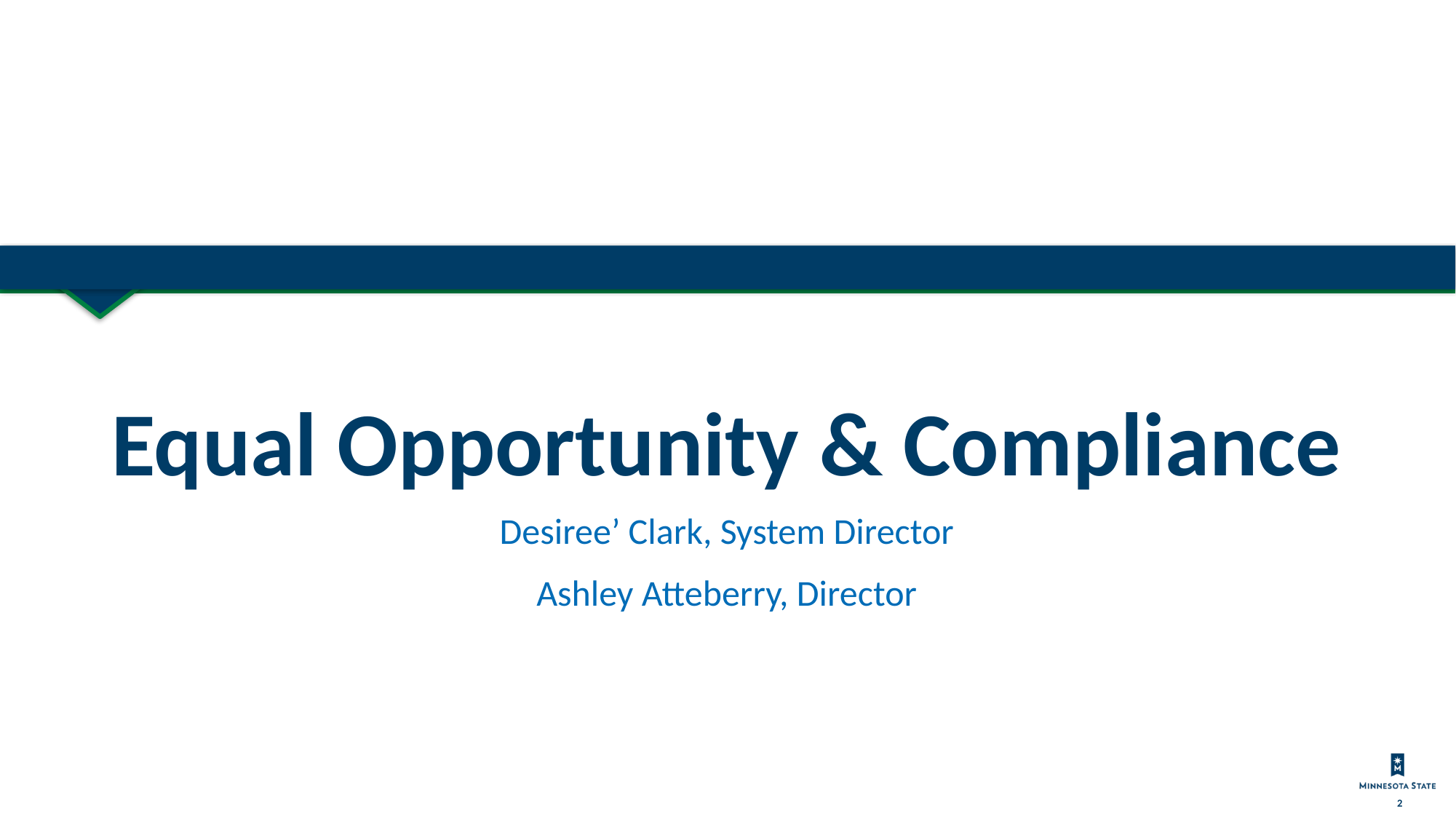

# Equal Opportunity & Compliance
Desiree’ Clark, System Director
Ashley Atteberry, Director